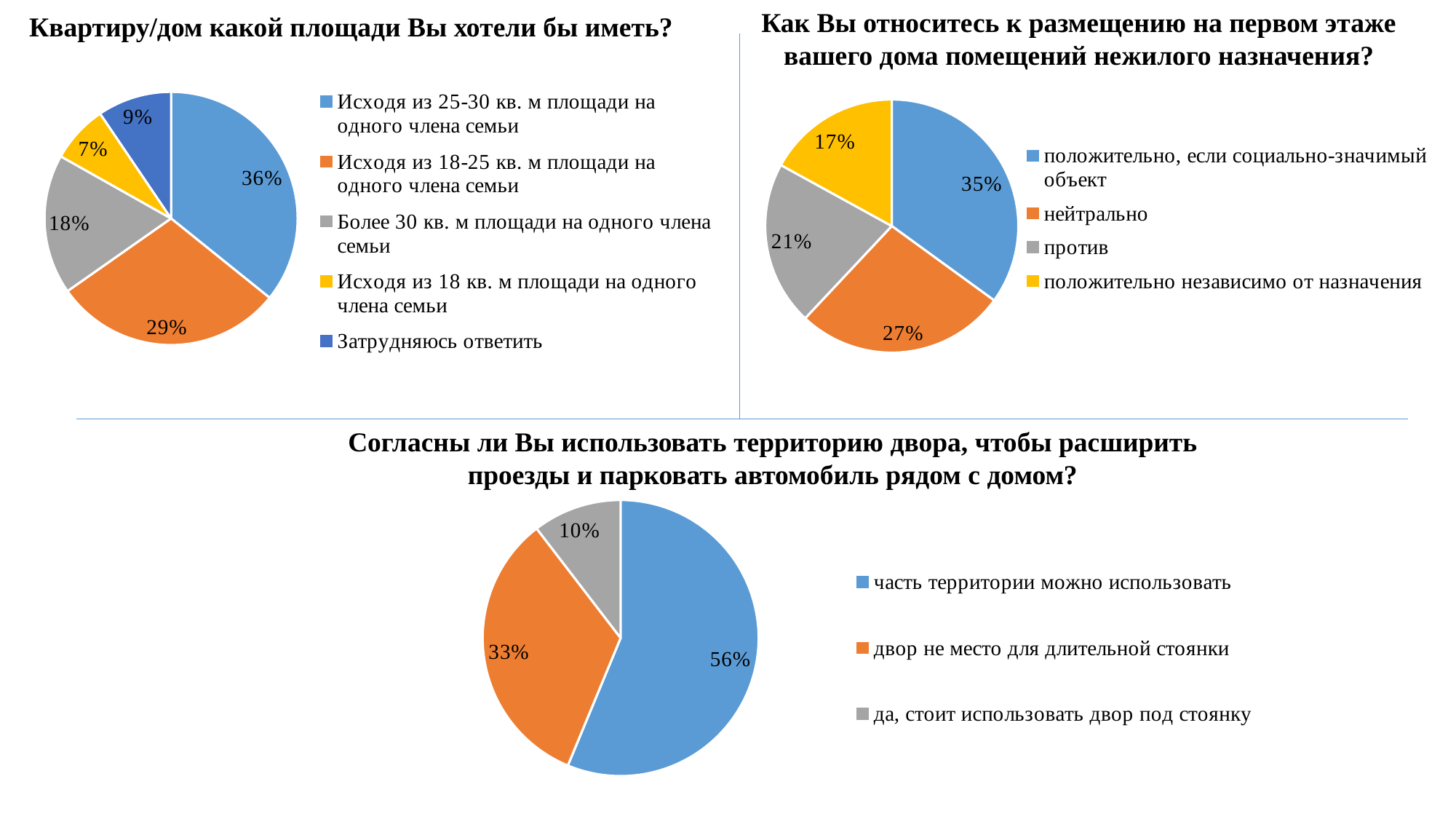

Как Вы относитесь к размещению на первом этаже вашего дома помещений нежилого назначения?
Квартиру/дом какой площади Вы хотели бы иметь?

### Chart

| Category |  |
|---|---|
| Исходя из 25-30 кв. м площади на одного члена семьи | 34.0 |
| Исходя из 18-25 кв. м площади на одного члена семьи | 28.0 |
| Более 30 кв. м площади на одного члена семьи | 17.0 |
| Исходя из 18 кв. м площади на одного члена семьи | 7.0 |
| Затрудняюсь ответить | 9.0 |

### Chart

| Category |  |
|---|---|
| положительно, если социально-значимый объект | 35.0 |
| нейтрально | 27.0 |
| против | 21.0 |
| положительно независимо от назначения | 17.0 |
Согласны ли Вы использовать территорию двора, чтобы расширить проезды и парковать автомобиль рядом с домом?

### Chart

| Category |  |
|---|---|
| часть территории можно использовать | 54.0 |
| двор не место для длительной стоянки | 32.0 |
| да, стоит использовать двор под стоянку | 10.0 |